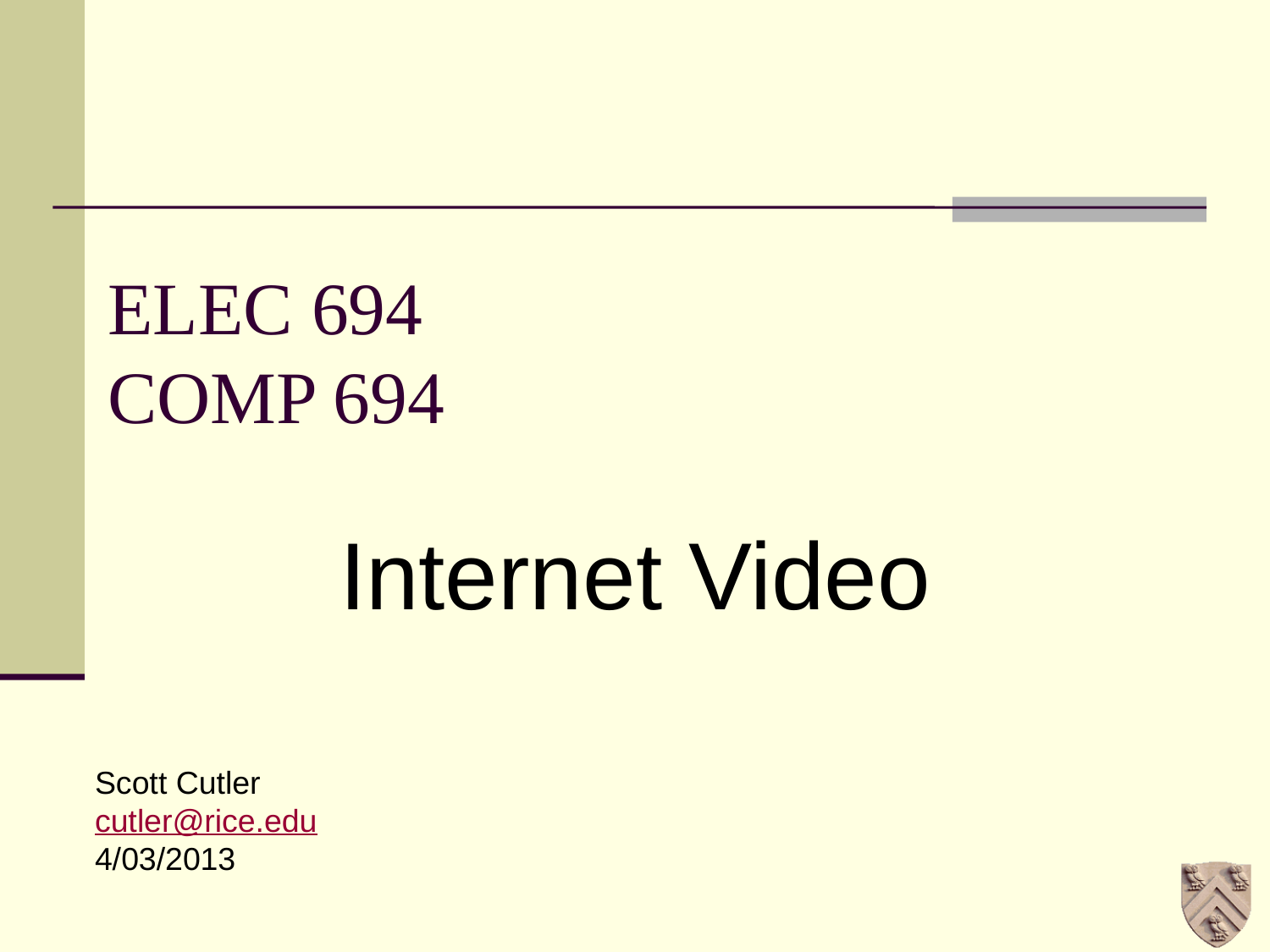

# ELEC 694 COMP 694
Internet Video
Scott Cutler
cutler@rice.edu
4/03/2013